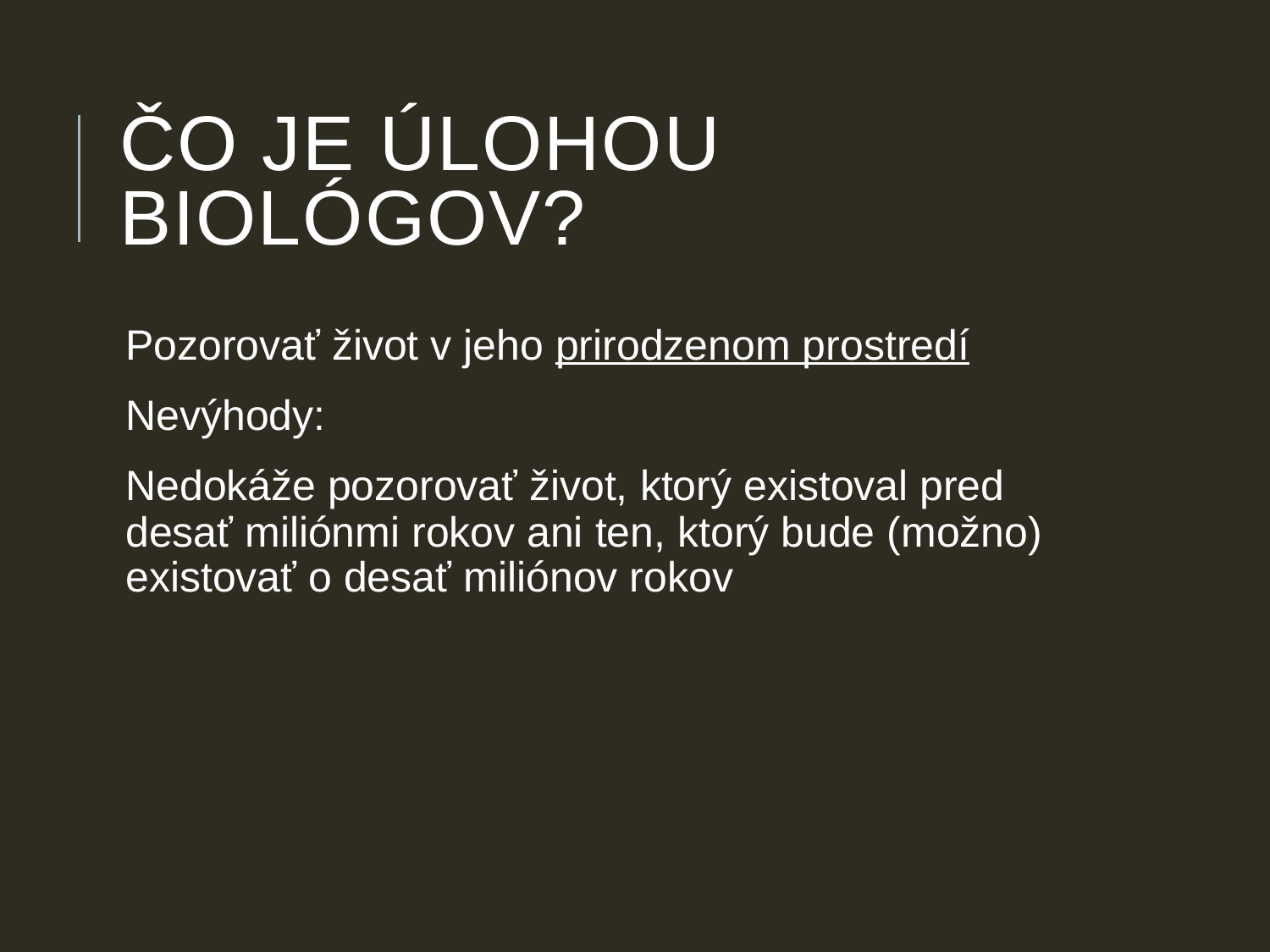

# Čo je úlohou biológov?
Pozorovať život v jeho prirodzenom prostredí
Nevýhody:
Nedokáže pozorovať život, ktorý existoval pred desať miliónmi rokov ani ten, ktorý bude (možno) existovať o desať miliónov rokov